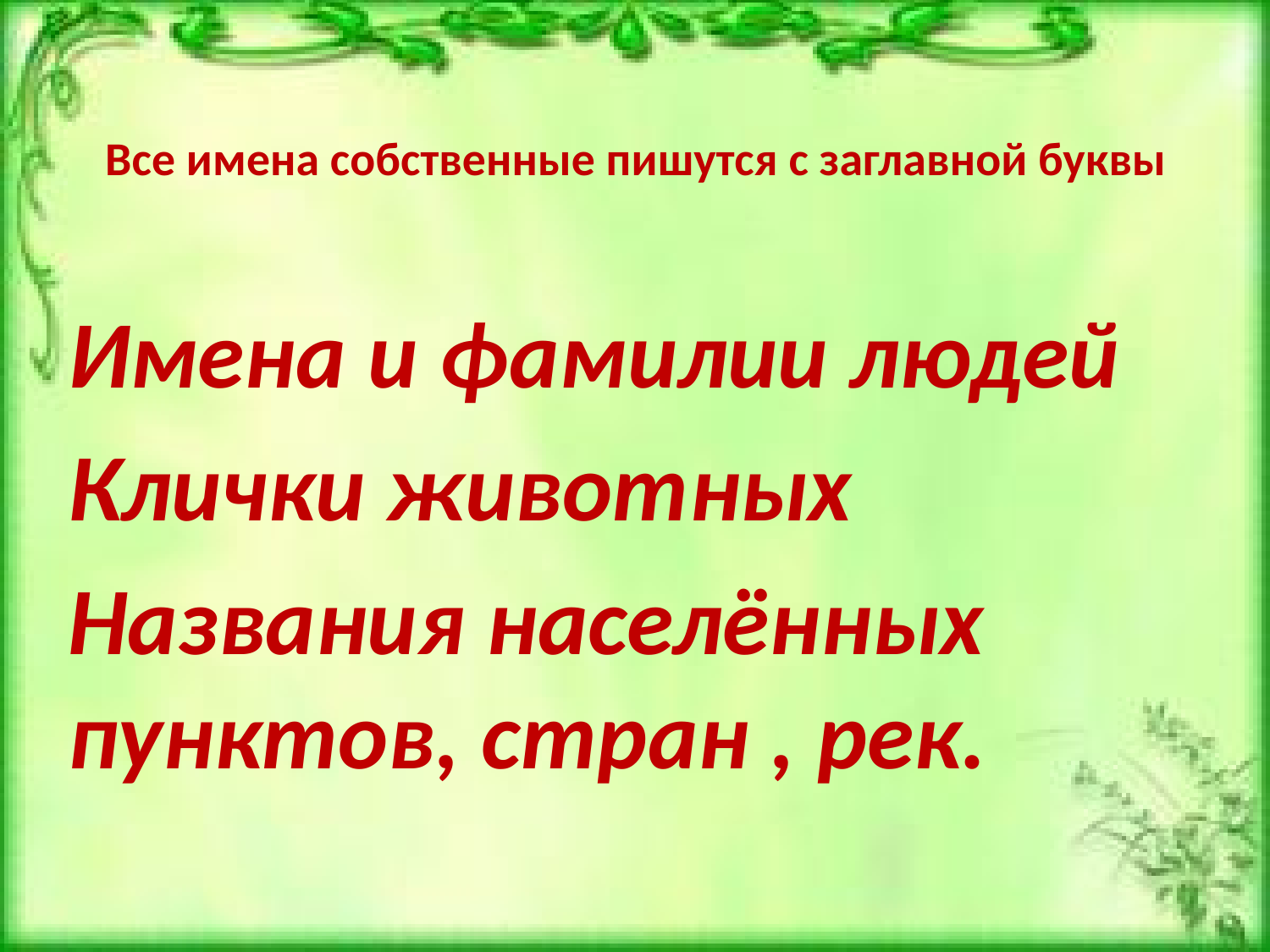

# Все имена собственные пишутся с заглавной буквы
Имена и фамилии людей
Клички животных
Названия населённых пунктов, стран , рек.